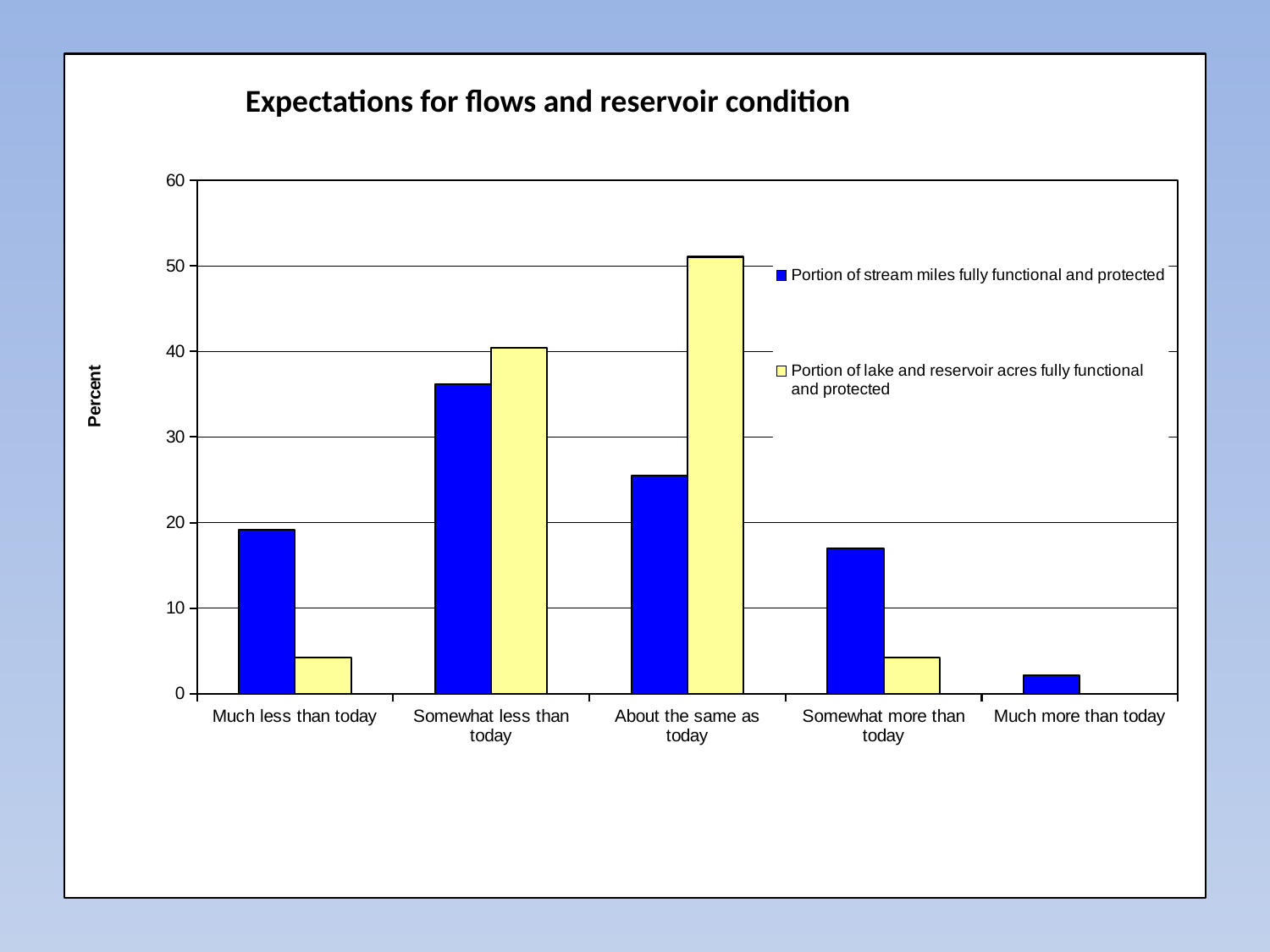

### Chart: Expectations for flows and reservoir condition

| Category | Portion of stream miles fully functional and protected | Portion of lake and reservoir acres fully functional and protected |
|---|---|---|
| Much less than today | 19.148936170212767 | 4.25531914893617 |
| Somewhat less than today | 36.17021276595745 | 40.42553191489361 |
| About the same as today | 25.53191489361703 | 51.06382978723395 |
| Somewhat more than today | 17.02127659574468 | 4.25531914893617 |
| Much more than today | 2.1276595744680837 | 0.0 |
Expectations for flows and reservoir condition